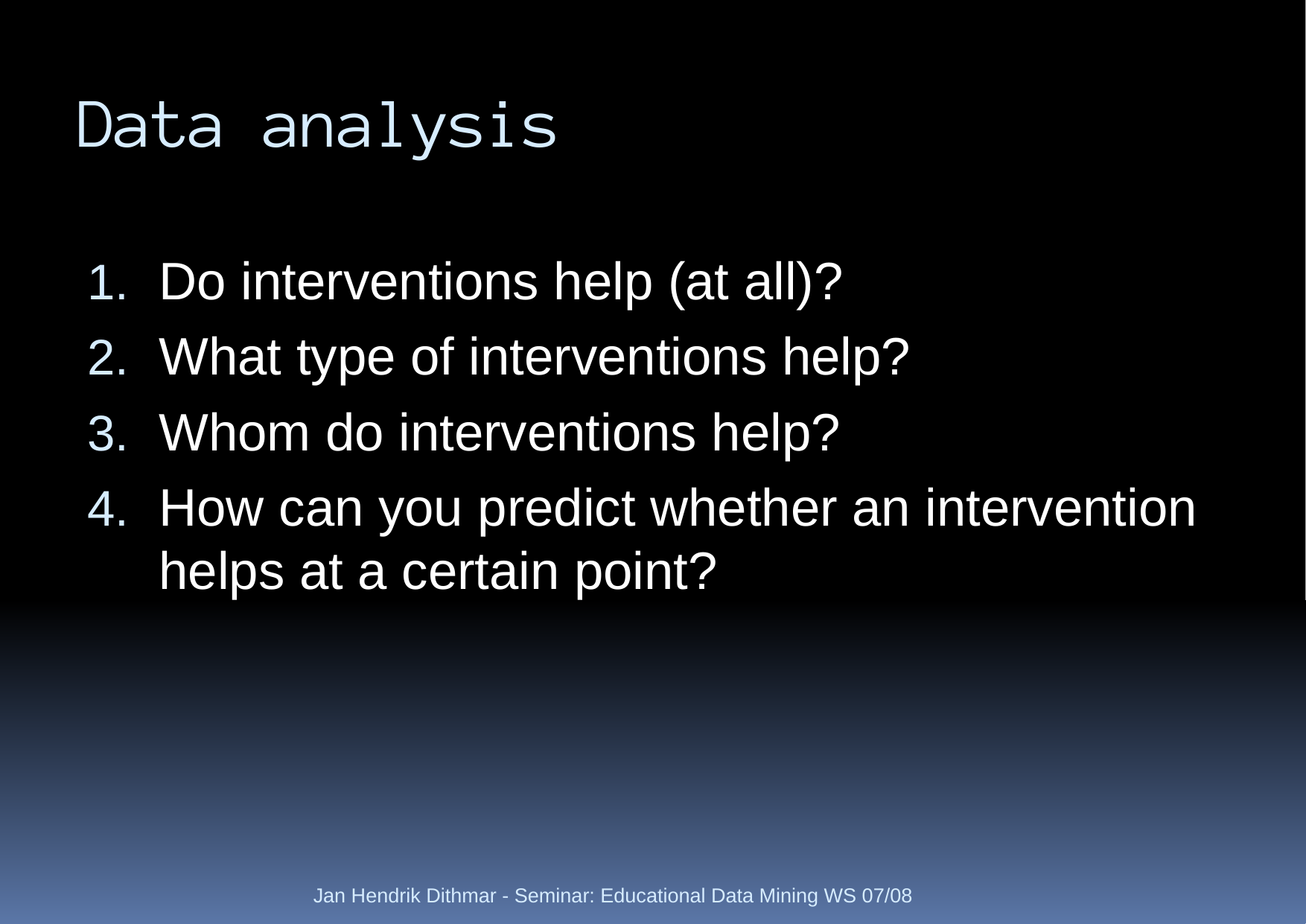

# Data analysis
Do interventions help (at all)?
What type of interventions help?
Whom do interventions help?
How can you predict whether an intervention helps at a certain point?
Jan Hendrik Dithmar - Seminar: Educational Data Mining WS 07/08